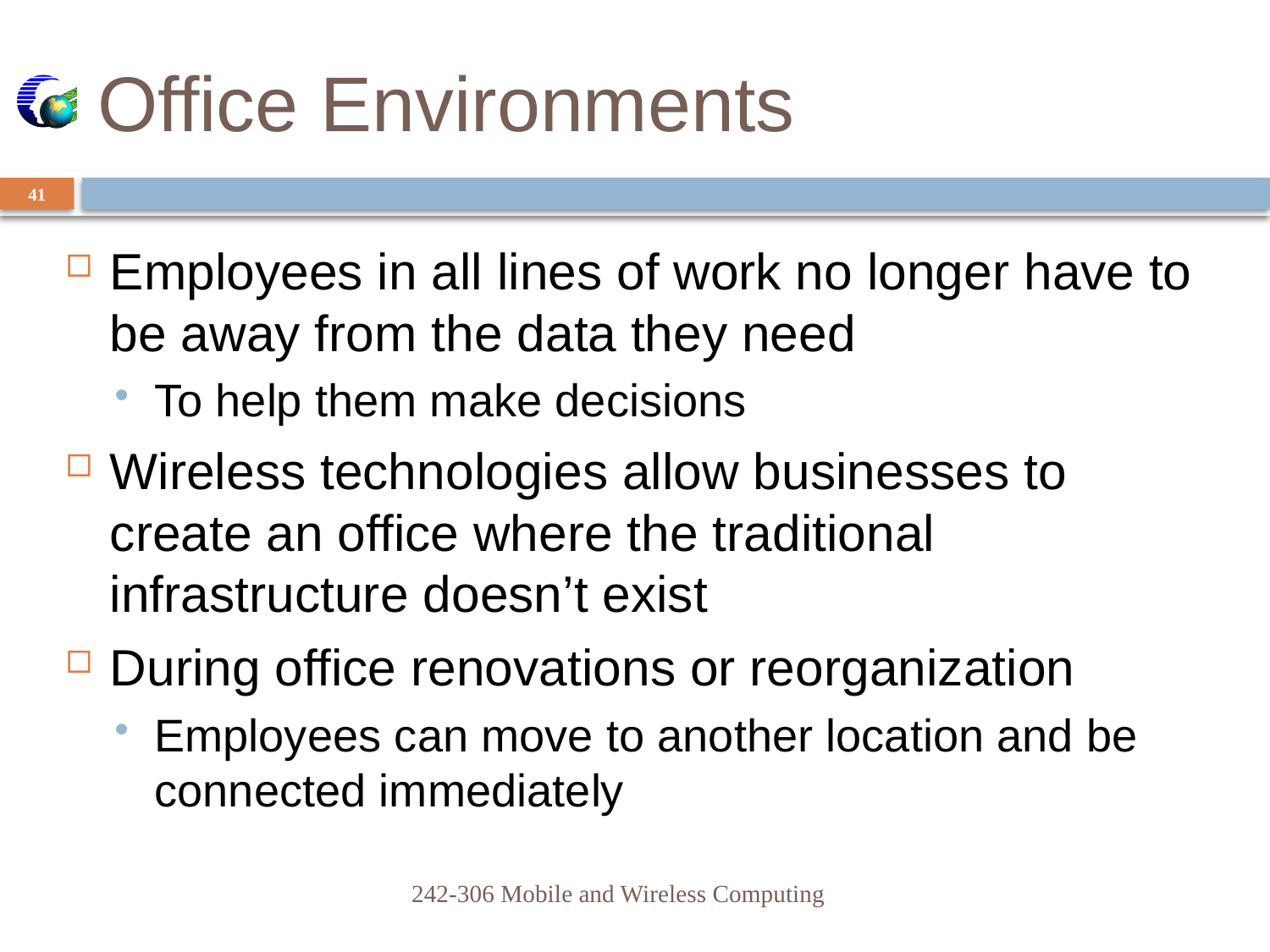

# Office Environments
41
Employees in all lines of work no longer have to be away from the data they need
To help them make decisions
Wireless technologies allow businesses to create an office where the traditional infrastructure doesn’t exist
During office renovations or reorganization
Employees can move to another location and be connected immediately

242-306 Mobile and Wireless Computing